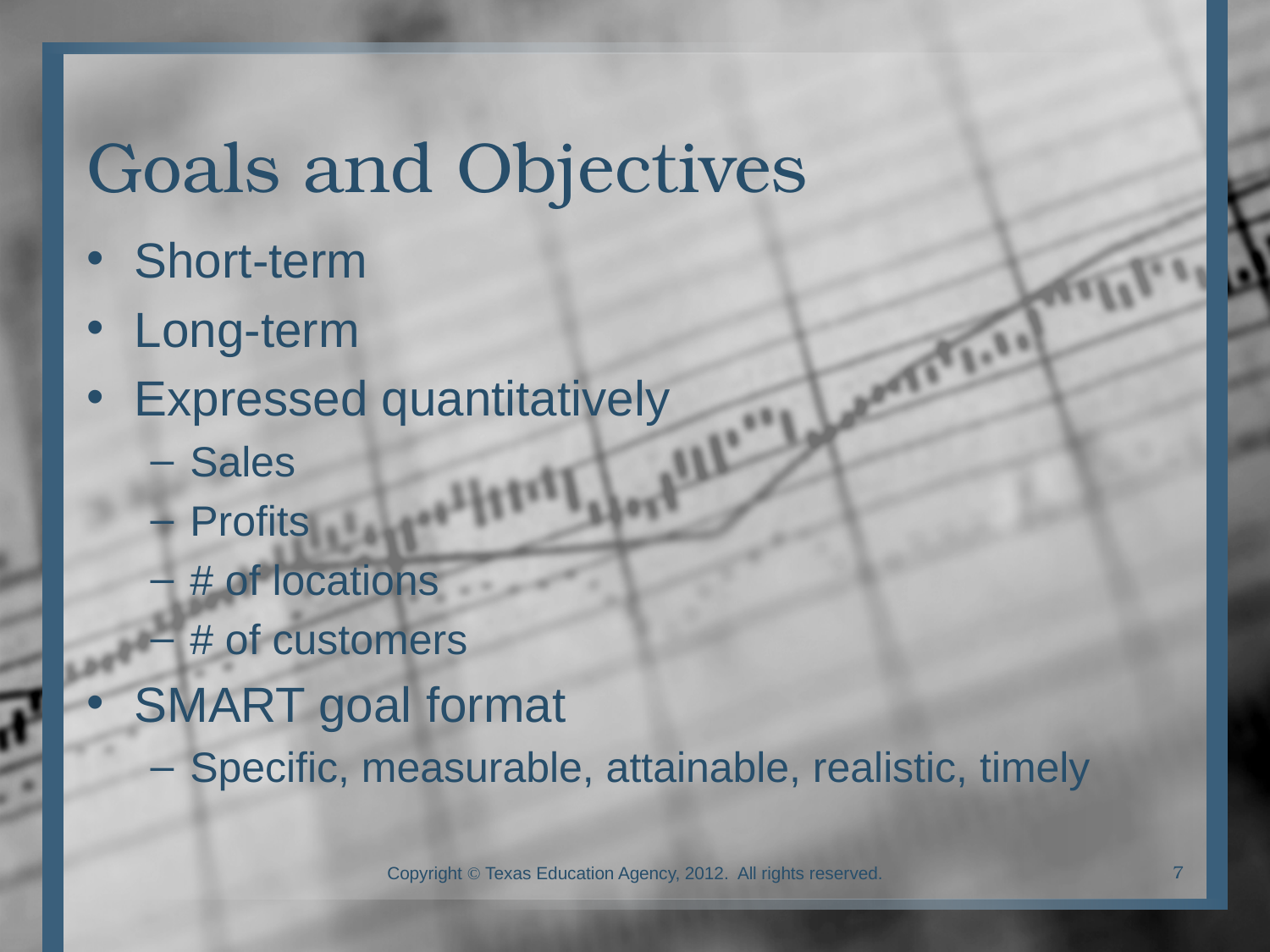

# Goals and Objectives
Short-term
Long-term
Expressed quantitatively
Sales
Profits
# of locations
# of customers
SMART goal format
Specific, measurable, attainable, realistic, timely
Copyright © Texas Education Agency, 2012.  All rights reserved.
7